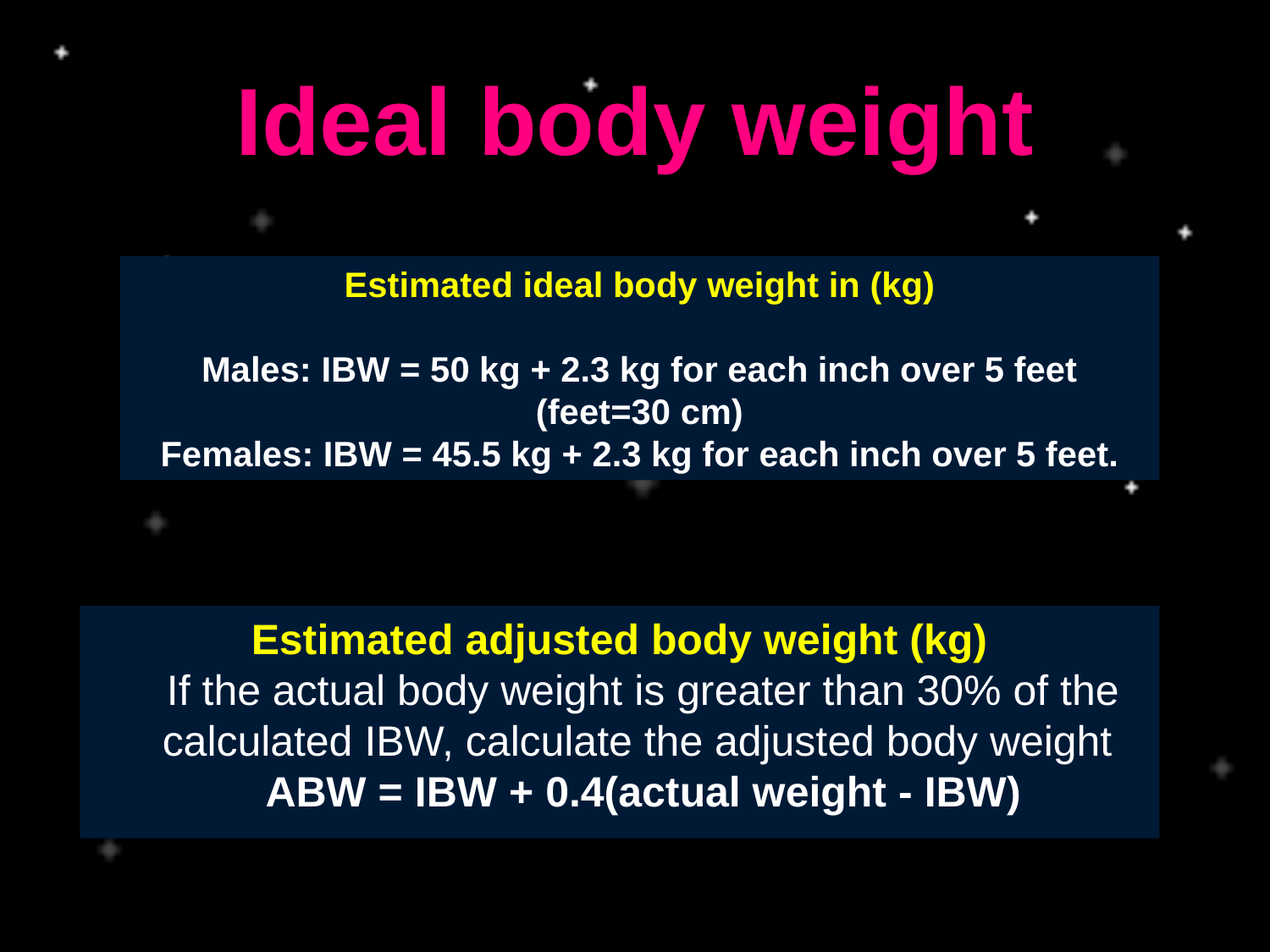

# Ideal body weight
Estimated ideal body weight in (kg)
Males: IBW = 50 kg + 2.3 kg for each inch over 5 feet (feet=30 cm)
Females: IBW = 45.5 kg + 2.3 kg for each inch over 5 feet.
Estimated adjusted body weight (kg)
If the actual body weight is greater than 30% of the calculated IBW, calculate the adjusted body weight
ABW = IBW + 0.4(actual weight - IBW)